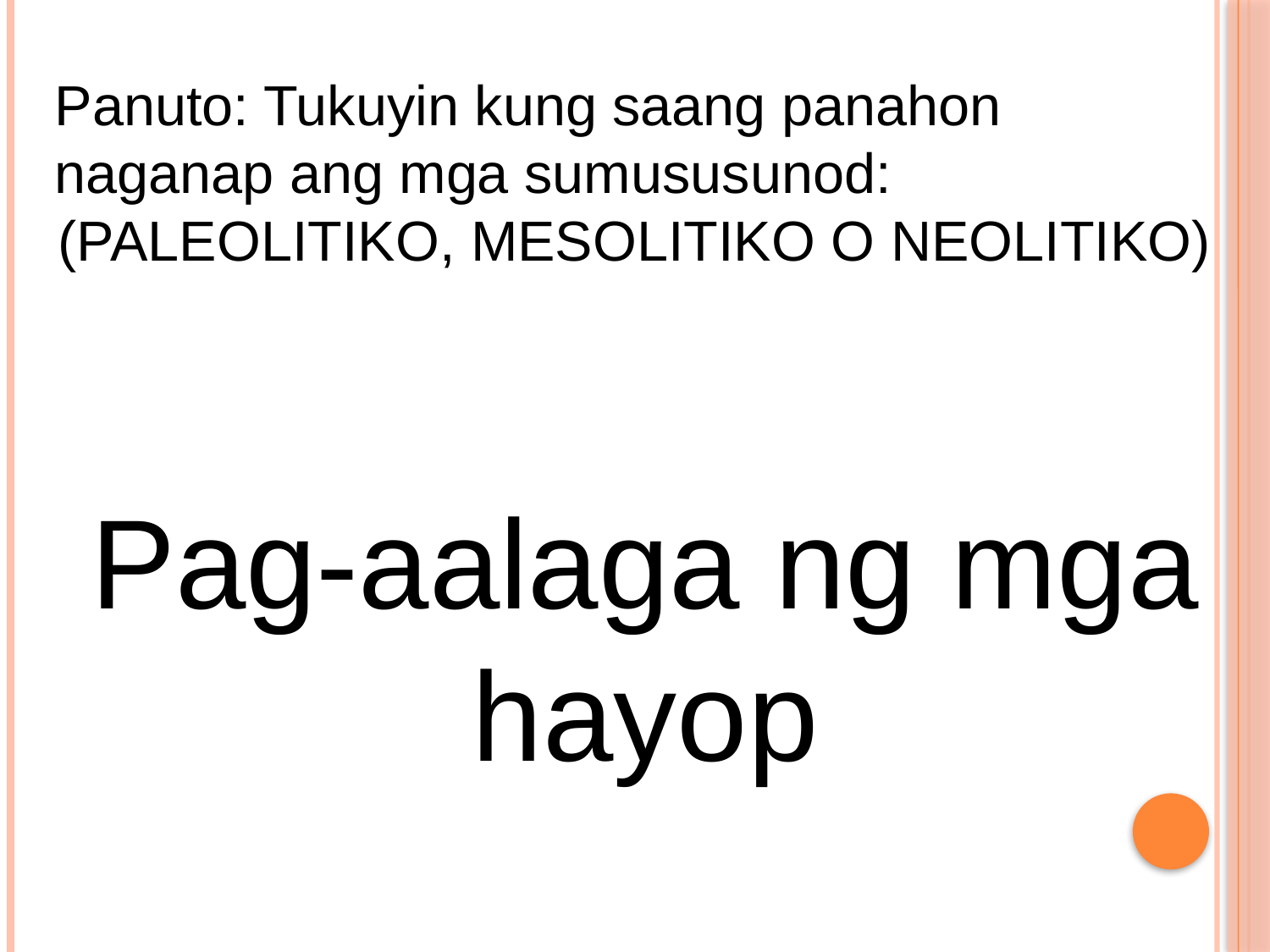

Panuto: Tukuyin kung saang panahon 		naganap ang mga sumususunod:
(PALEOLITIKO, MESOLITIKO O NEOLITIKO)
Pag-aalaga ng mga hayop